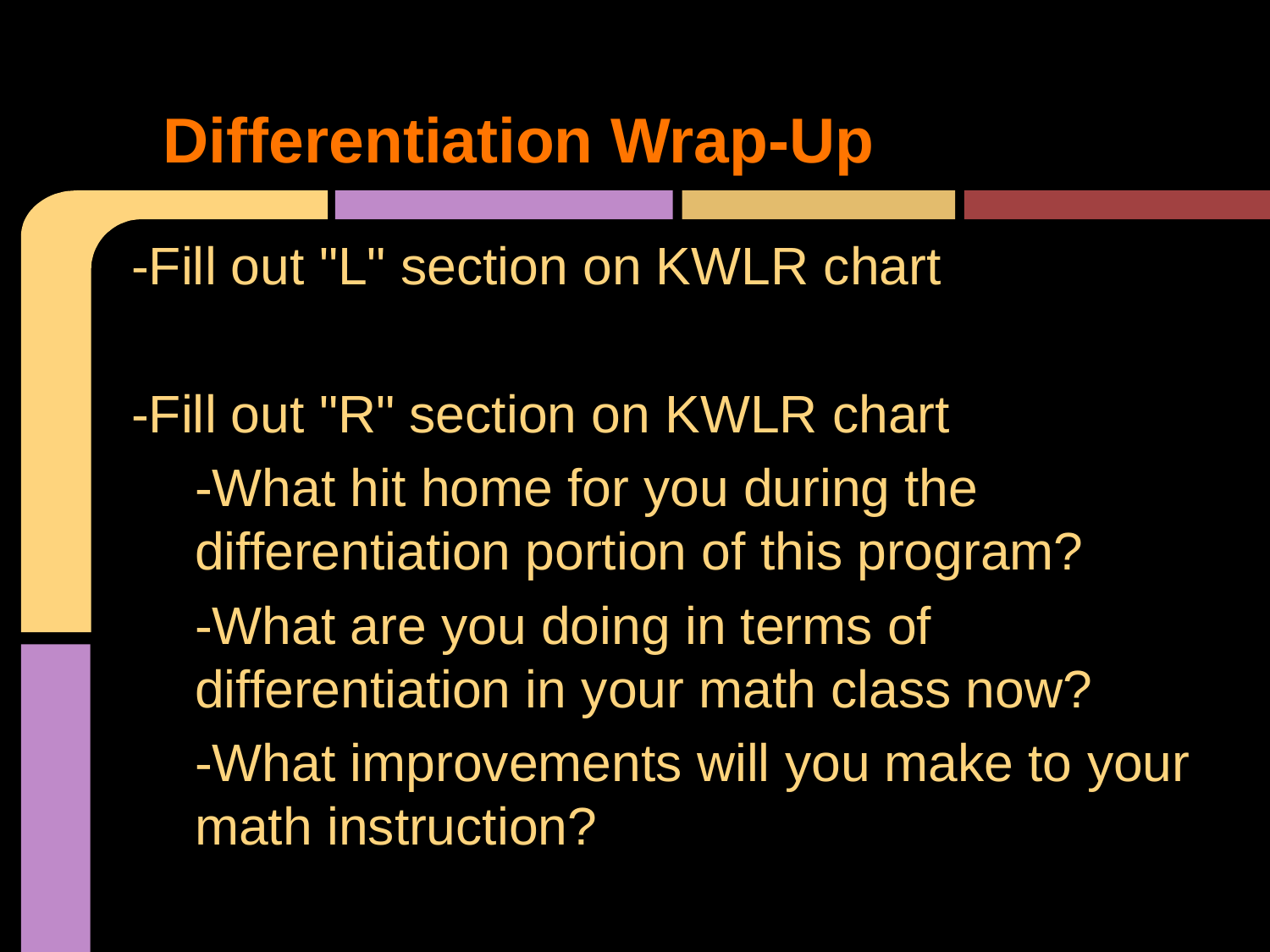

# Differentiation Wrap-Up
-Fill out "L" section on KWLR chart

-Fill out "R" section on KWLR chart
	-What hit home for you during the differentiation portion of this program?
	-What are you doing in terms of differentiation in your math class now?
	-What improvements will you make to your math instruction?